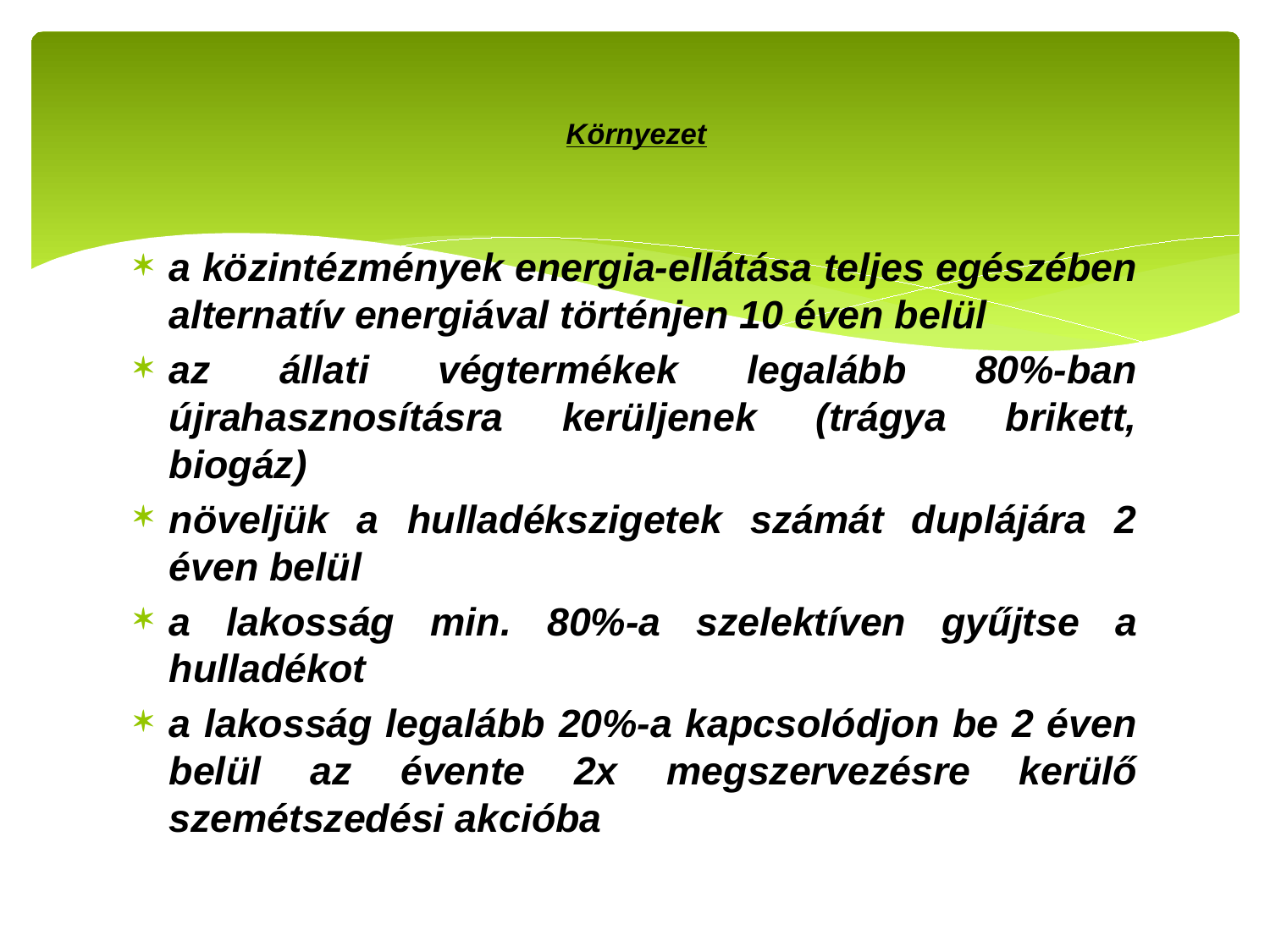

# Környezet
a közintézmények energia-ellátása teljes egészében alternatív energiával történjen 10 éven belül
az állati végtermékek legalább 80%-ban újrahasznosításra kerüljenek (trágya brikett, biogáz)
növeljük a hulladékszigetek számát duplájára 2 éven belül
a lakosság min. 80%-a szelektíven gyűjtse a hulladékot
a lakosság legalább 20%-a kapcsolódjon be 2 éven belül az évente 2x megszervezésre kerülő szemétszedési akcióba